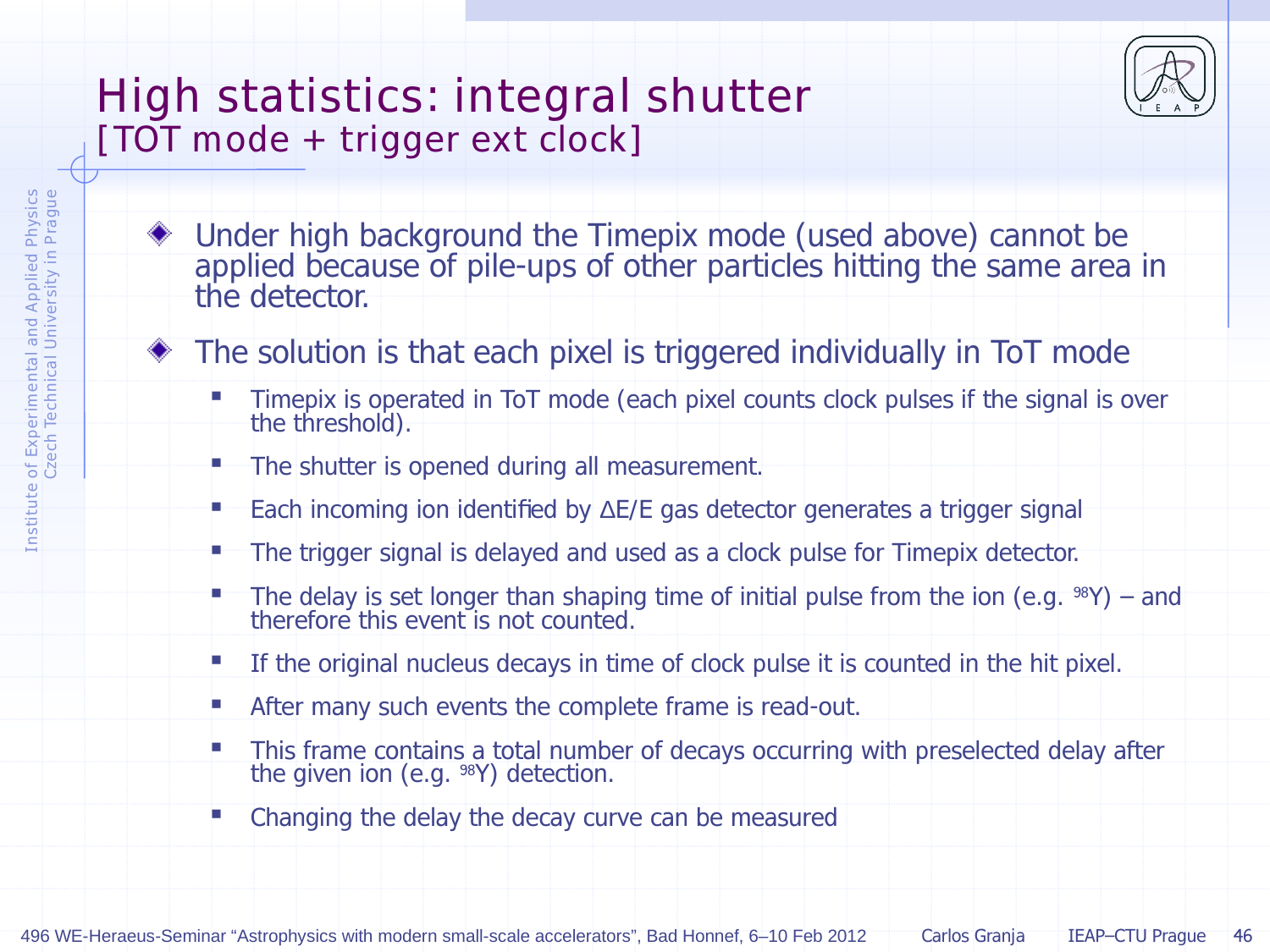

# High statistics: integral shutter [TOT mode + trigger ext clock]
Under high background the Timepix mode (used above) cannot be applied because of pile-ups of other particles hitting the same area in the detector.
The solution is that each pixel is triggered individually in ToT mode
Timepix is operated in ToT mode (each pixel counts clock pulses if the signal is over the threshold).
The shutter is opened during all measurement.
Each incoming ion identified by ΔE/E gas detector generates a trigger signal
The trigger signal is delayed and used as a clock pulse for Timepix detector.
The delay is set longer than shaping time of initial pulse from the ion (e.g. 98Y) – and therefore this event is not counted.
If the original nucleus decays in time of clock pulse it is counted in the hit pixel.
After many such events the complete frame is read-out.
This frame contains a total number of decays occurring with preselected delay after the given ion (e.g. 98Y) detection.
Changing the delay the decay curve can be measured